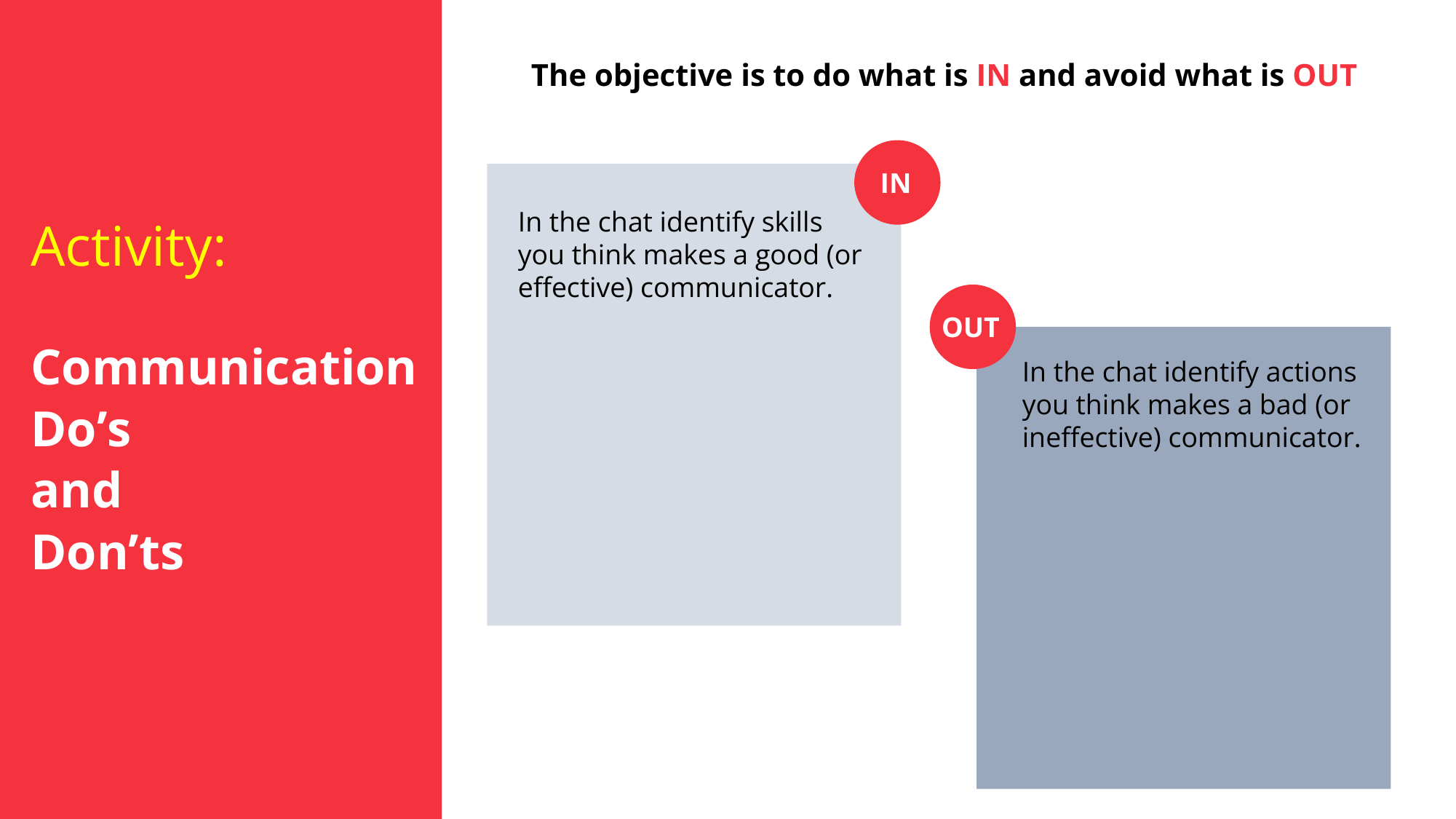

The objective is to do what is IN and avoid what is OUT

IN

In the chat identify skills you think makes a good (or effective) communicator.

OUT
Activity:

Communication
Do’s
and
Don’ts

In the chat identify actions you think makes a bad (or ineffective) communicator.